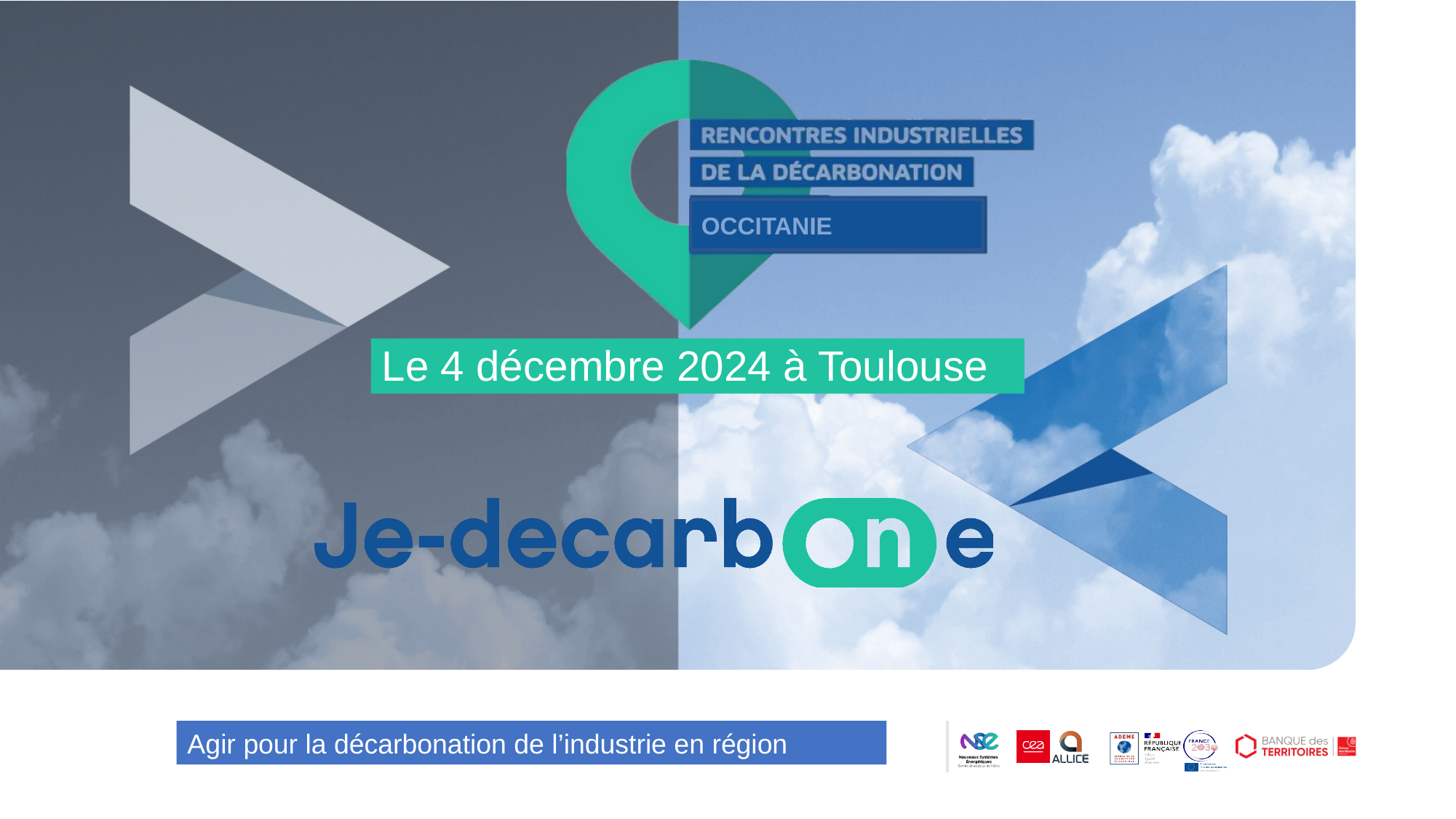

Agir pour la décarbonation de l’industrie en région